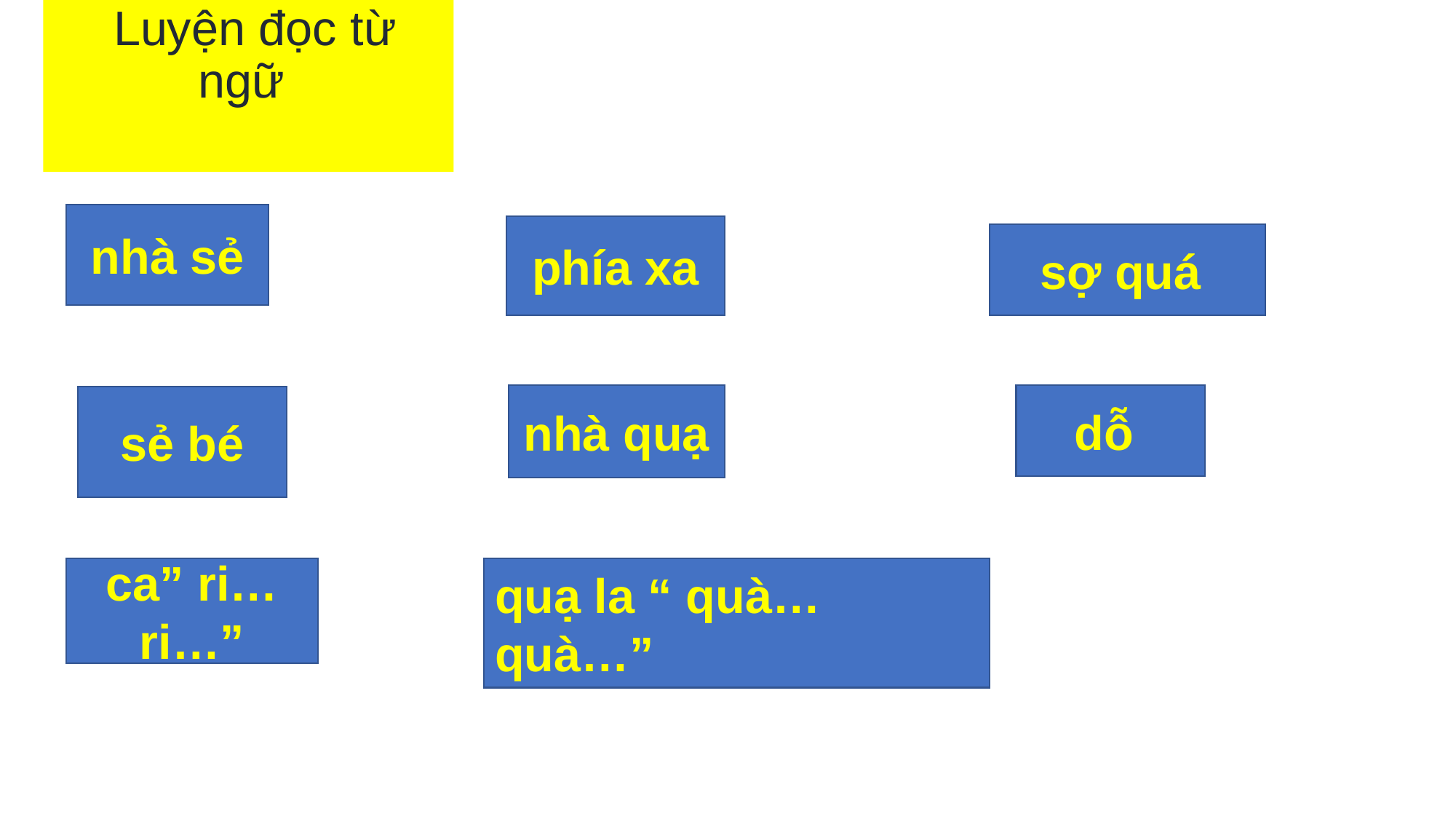

# Luyện đọc từ ngữ

.
,..
nhà sẻ
phía xa
sợ quá
nhà quạ
dỗ
sẻ bé
ca” ri…ri…”
quạ la “ quà… quà…”